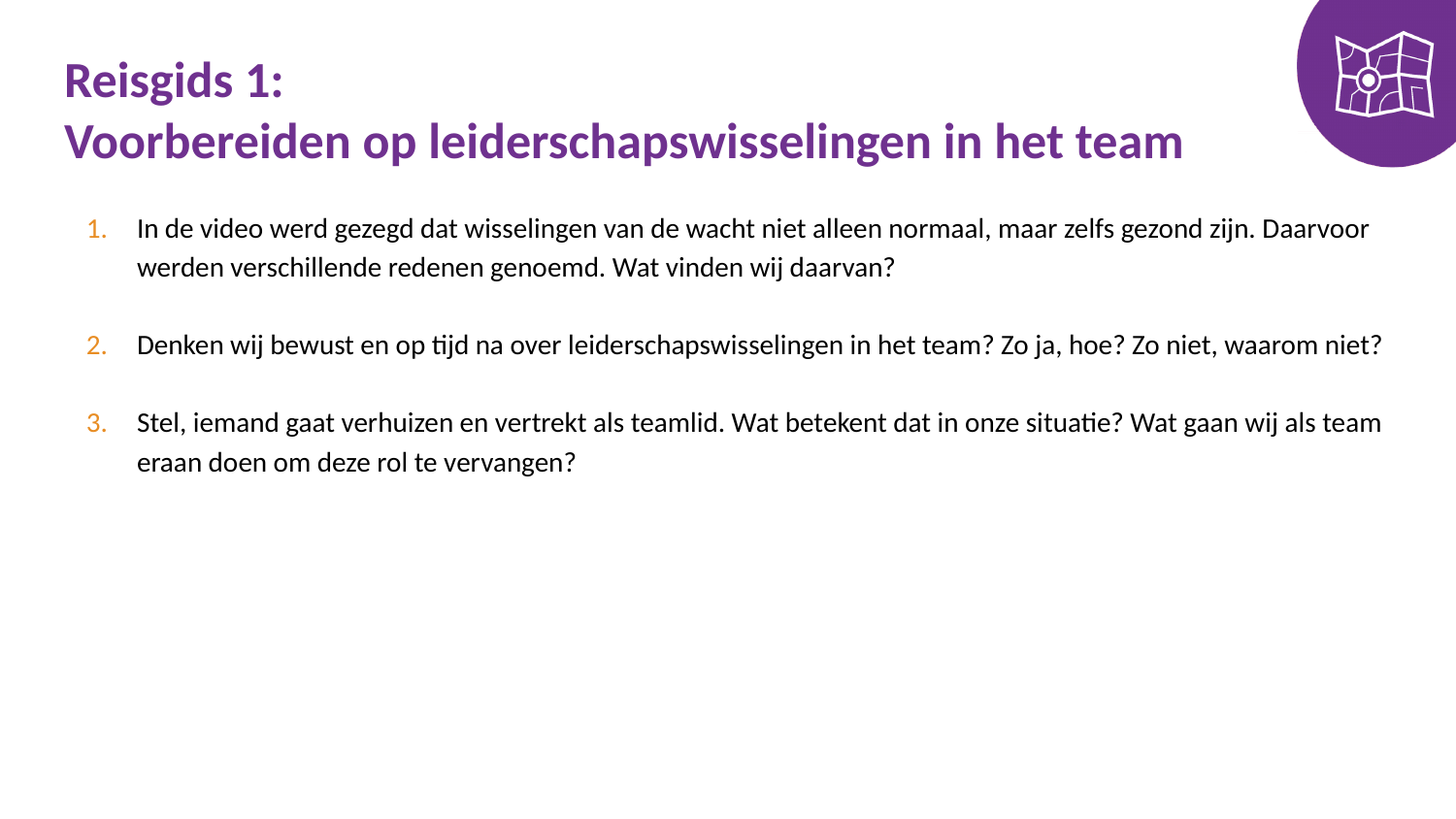

# Reisgids 1: Voorbereiden op leiderschapswisselingen in het team

In de video werd gezegd dat wisselingen van de wacht niet alleen normaal, maar zelfs gezond zijn. Daarvoor werden verschillende redenen genoemd. Wat vinden wij daarvan?

Denken wij bewust en op tijd na over leiderschapswisselingen in het team? Zo ja, hoe? Zo niet, waarom niet?

Stel, iemand gaat verhuizen en vertrekt als teamlid. Wat betekent dat in onze situatie? Wat gaan wij als team eraan doen om deze rol te vervangen?